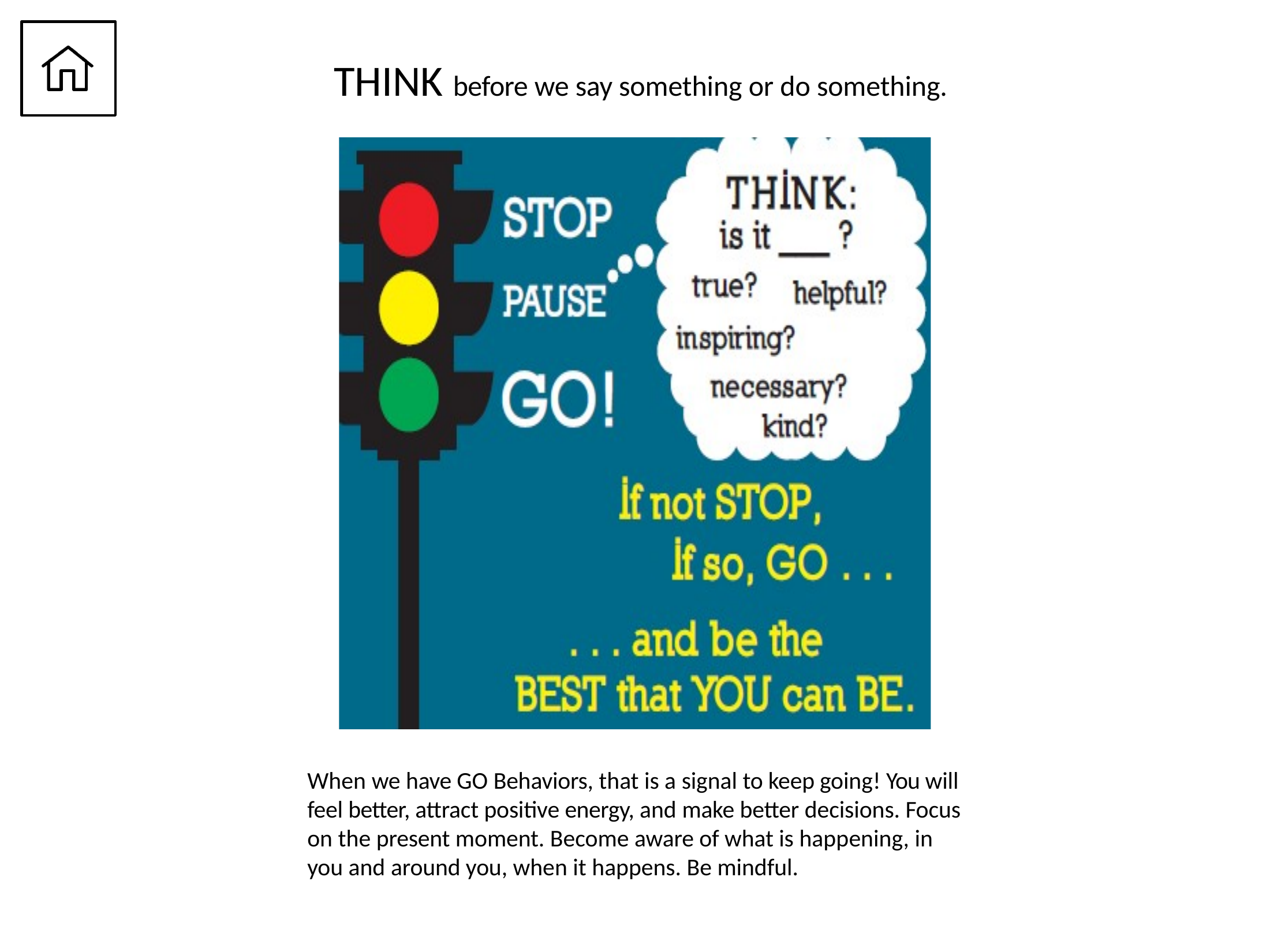

# THINK before we say something or do something.

When we have GO Behaviors, that is a signal to keep going! You will  feel better, attract positive energy, and make better decisions. Focus  on the present moment. Become aware of what is happening, in  you and around you, when it happens. Be mindful.